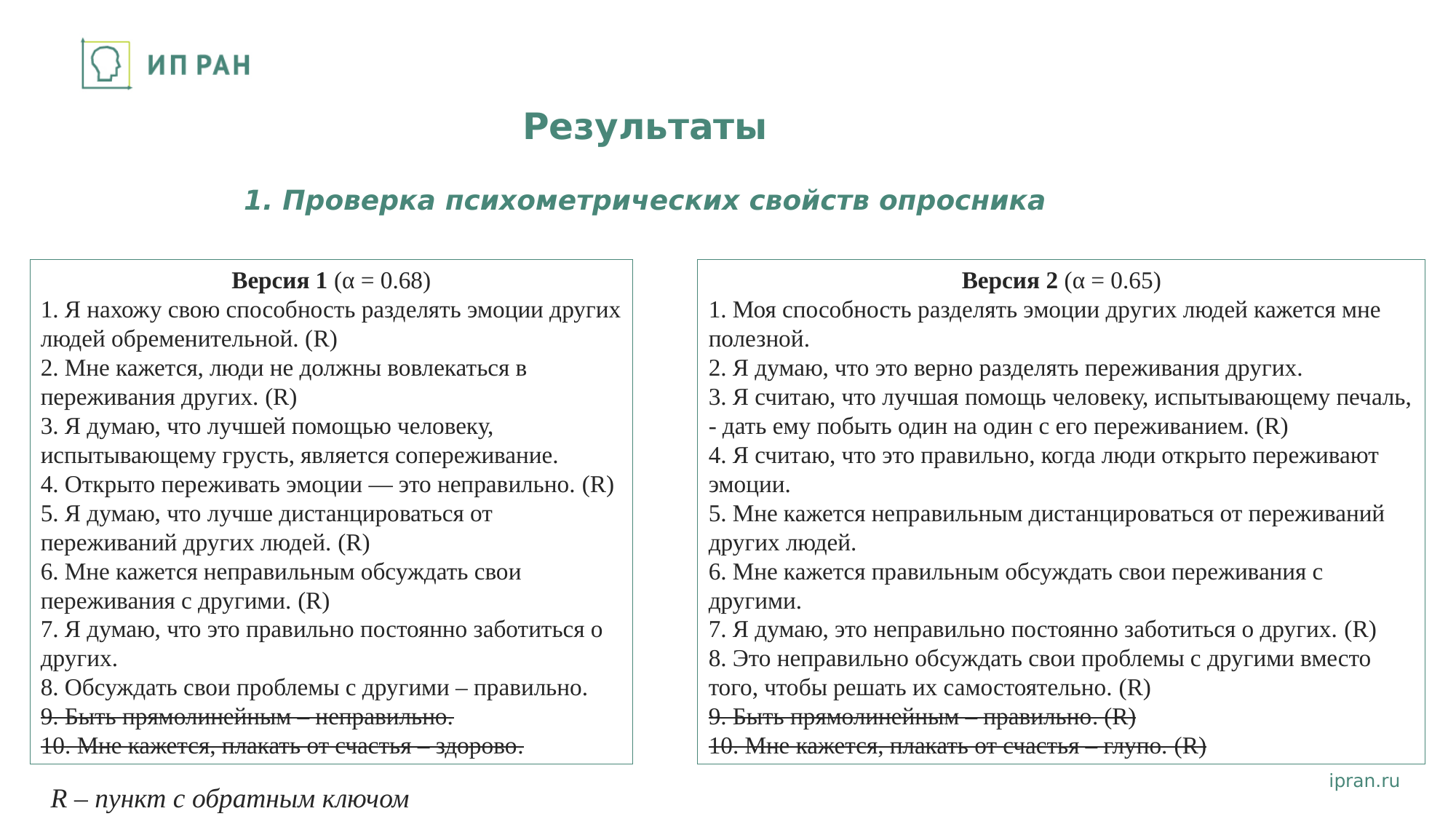

# Результаты 1. Проверка психометрических свойств опросника
Версия 1 (α = 0.68)
1. Я нахожу свою способность разделять эмоции других людей обременительной. (R)
2. Мне кажется, люди не должны вовлекаться в переживания других. (R)
3. Я думаю, что лучшей помощью человеку, испытывающему грусть, является сопереживание.
4. Открыто переживать эмоции — это неправильно. (R)
5. Я думаю, что лучше дистанцироваться от переживаний других людей. (R)
6. Мне кажется неправильным обсуждать свои переживания с другими. (R)
7. Я думаю, что это правильно постоянно заботиться о других.
8. Обсуждать свои проблемы с другими – правильно.
9. Быть прямолинейным – неправильно.
10. Мне кажется, плакать от счастья – здорово.
Версия 2 (α = 0.65)
1. Моя способность разделять эмоции других людей кажется мне полезной.
2. Я думаю, что это верно разделять переживания других.
3. Я считаю, что лучшая помощь человеку, испытывающему печаль, - дать ему побыть один на один с его переживанием. (R)
4. Я считаю, что это правильно, когда люди открыто переживают эмоции.
5. Мне кажется неправильным дистанцироваться от переживаний других людей.
6. Мне кажется правильным обсуждать свои переживания с другими.
7. Я думаю, это неправильно постоянно заботиться о других. (R)
8. Это неправильно обсуждать свои проблемы с другими вместо того, чтобы решать их самостоятельно. (R)
9. Быть прямолинейным – правильно. (R)
10. Мне кажется, плакать от счастья – глупо. (R)
R – пункт с обратным ключом